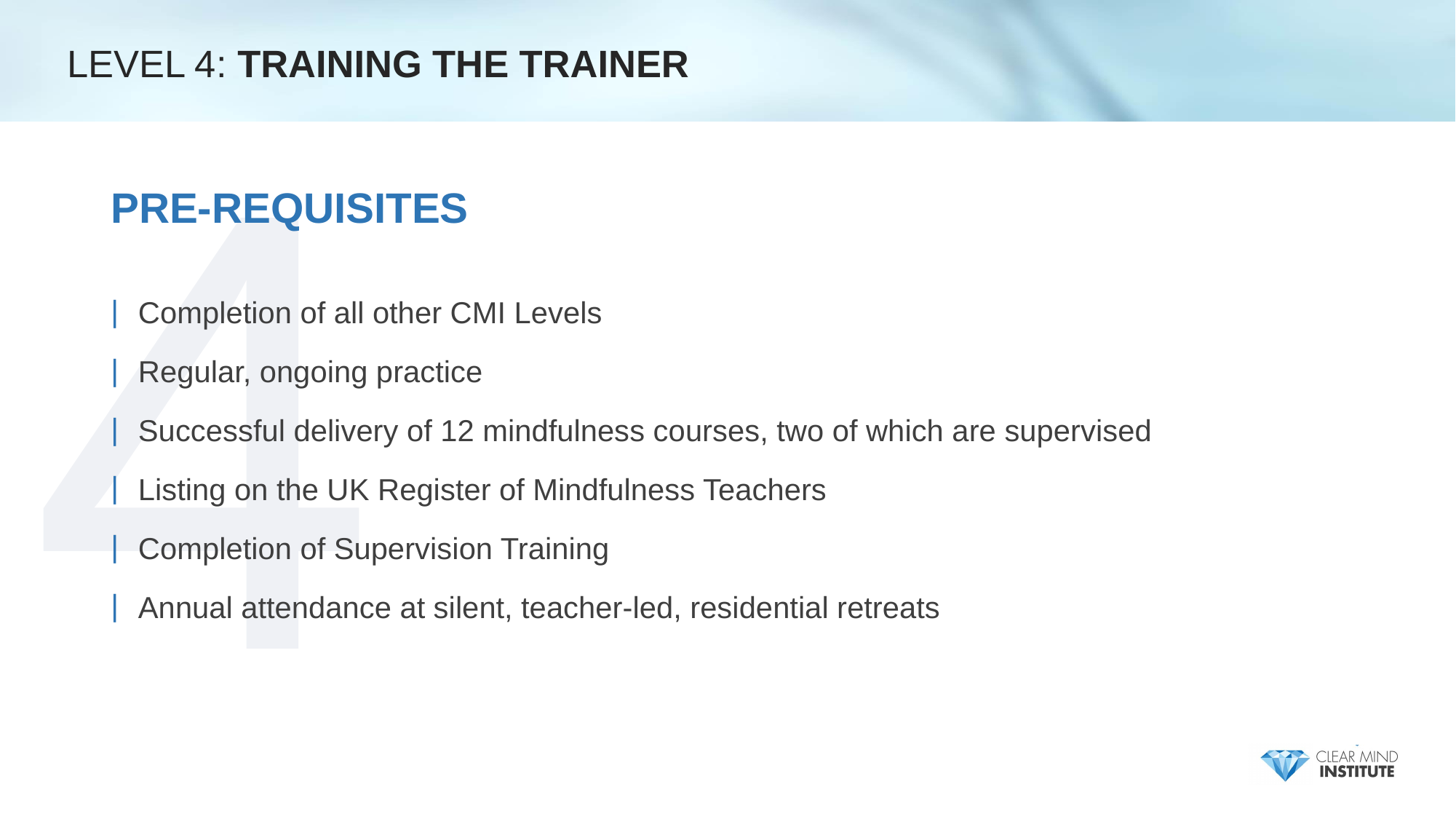

4
LEVEL 4: TRAINING THE TRAINER
# PRE-REQUISITES
Completion of all other CMI Levels
Regular, ongoing practice
Successful delivery of 12 mindfulness courses, two of which are supervised
Listing on the UK Register of Mindfulness Teachers
Completion of Supervision Training
Annual attendance at silent, teacher-led, residential retreats